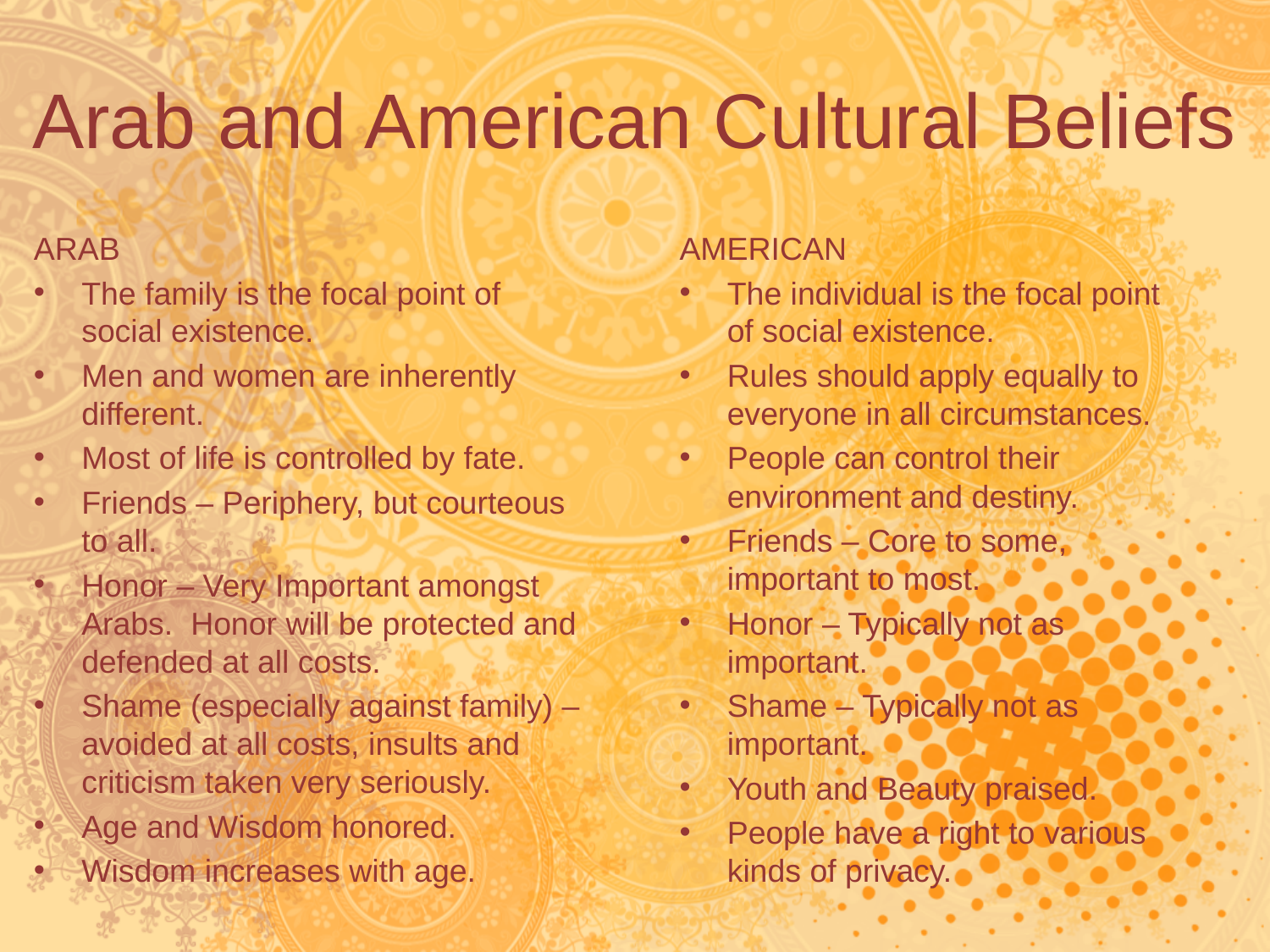

# Arab and American Cultural Beliefs
ARAB
The family is the focal point of social existence.
Men and women are inherently different.
Most of life is controlled by fate.
Friends – Periphery, but courteous to all.
Honor – Very Important amongst Arabs.  Honor will be protected and defended at all costs.
Shame (especially against family) – avoided at all costs, insults and criticism taken very seriously.
Age and Wisdom honored.
Wisdom increases with age.
AMERICAN
The individual is the focal point of social existence.
Rules should apply equally to everyone in all circumstances.
People can control their environment and destiny.
Friends – Core to some, important to most.
Honor – Typically not as important.
Shame – Typically not as important.
Youth and Beauty praised.
People have a right to various kinds of privacy.